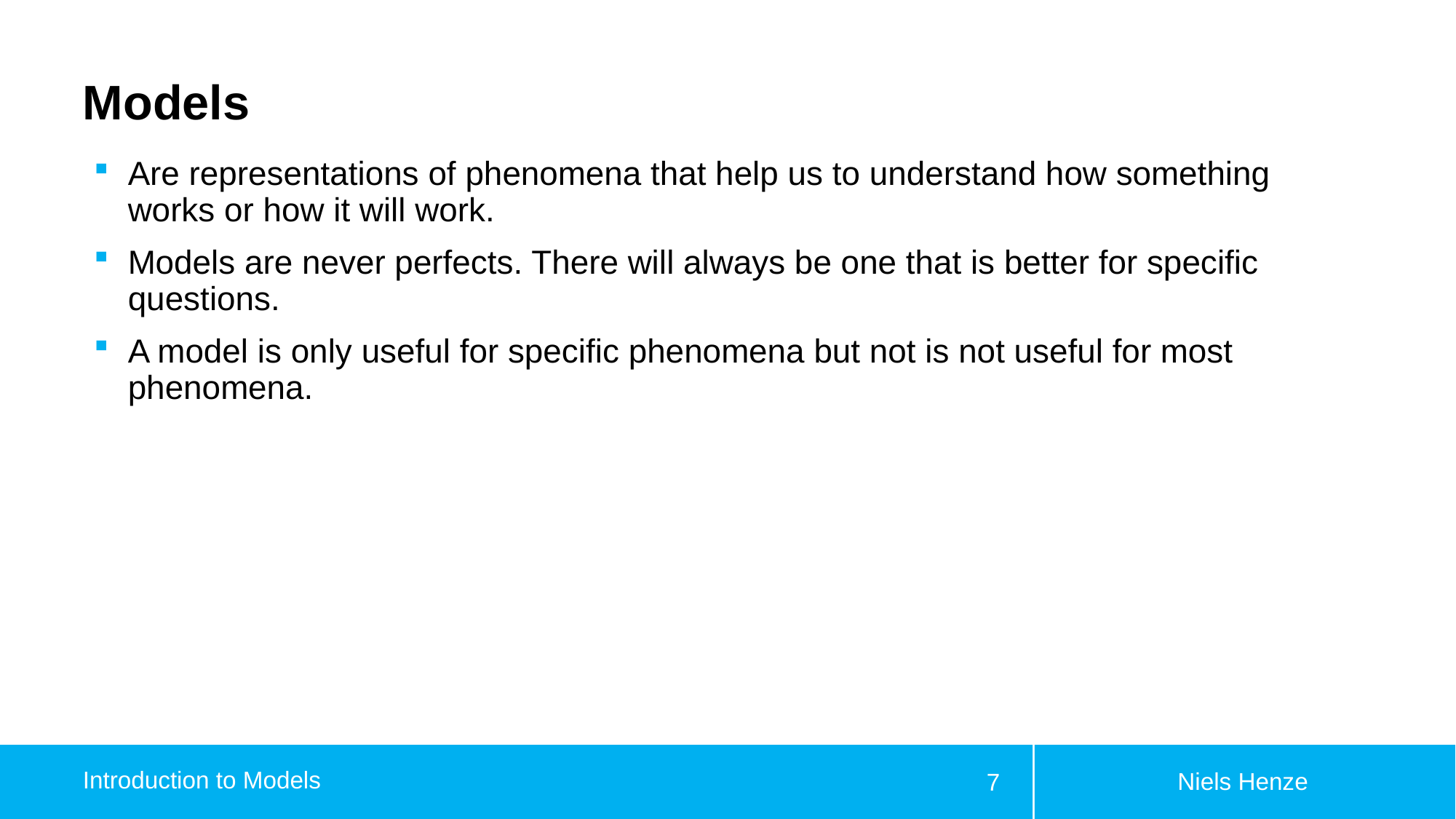

# Models
Are representations of phenomena that help us to understand how something works or how it will work.
Models are never perfects. There will always be one that is better for specific questions.
A model is only useful for specific phenomena but not is not useful for most phenomena.

Niels Henze
Introduction to Models
7